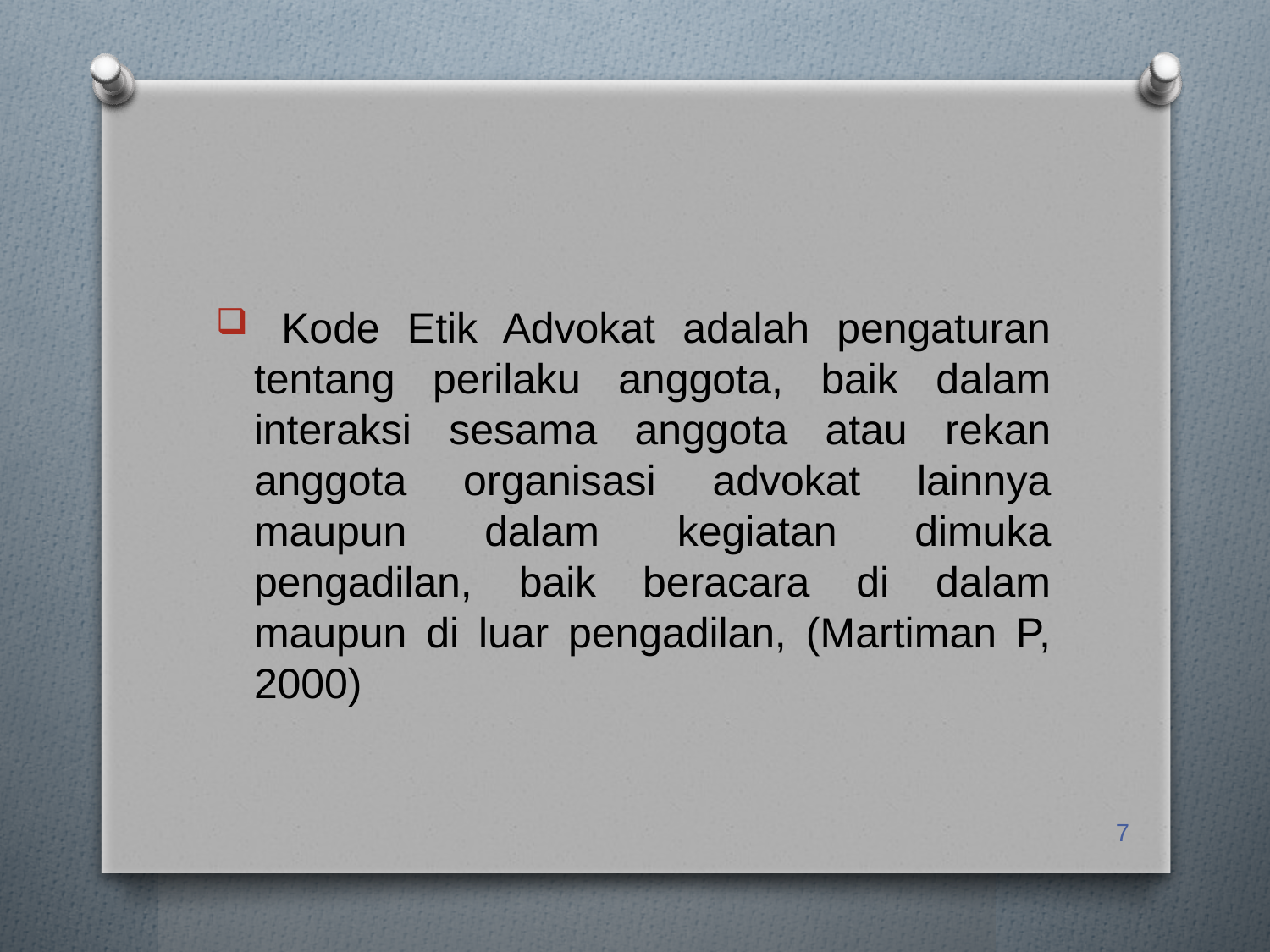

Kode Etik Advokat adalah pengaturan tentang perilaku anggota, baik dalam interaksi sesama anggota atau rekan anggota organisasi advokat lainnya maupun dalam kegiatan dimuka pengadilan, baik beracara di dalam maupun di luar pengadilan, (Martiman P, 2000)
7